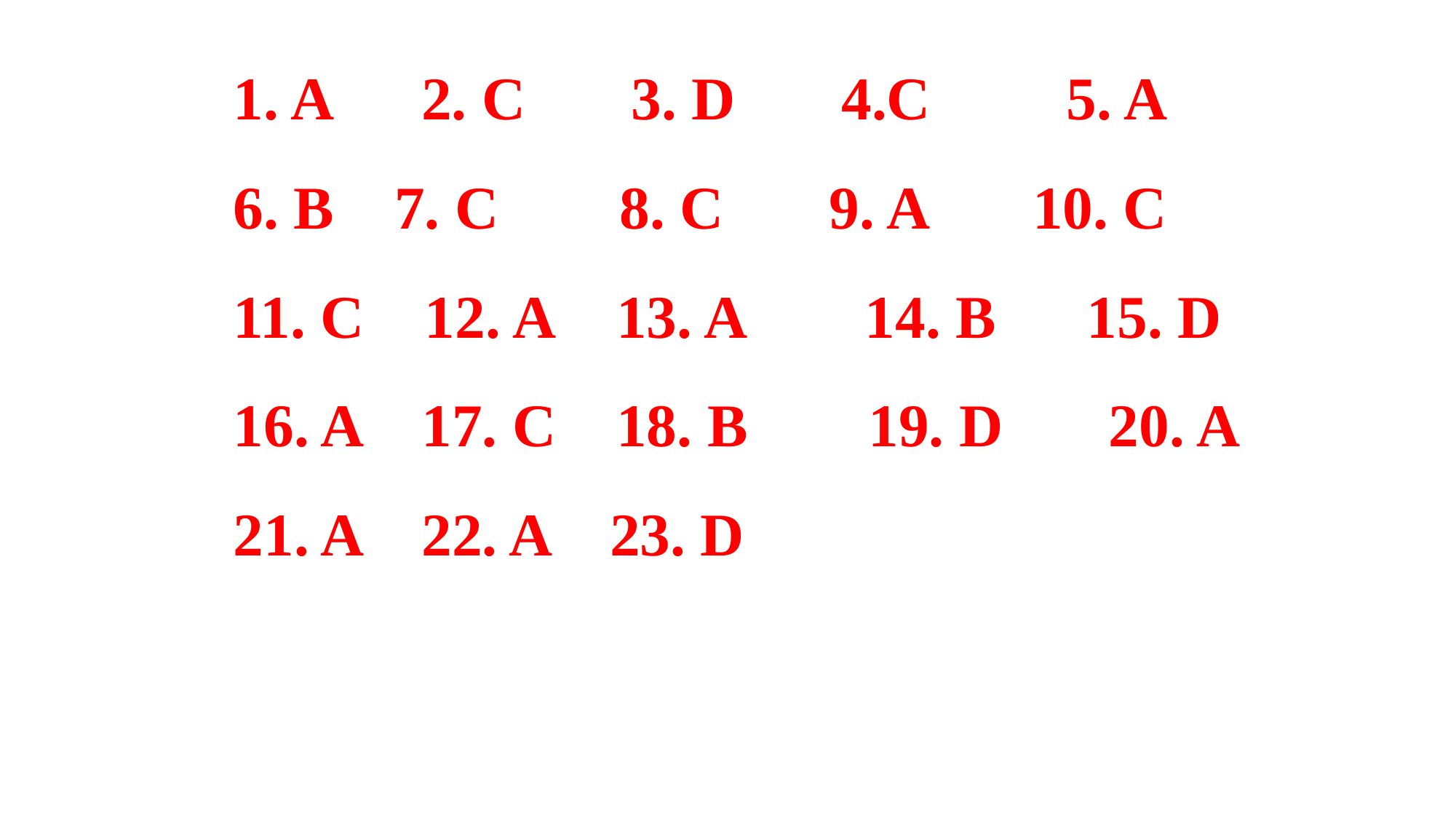

1. A      2. C       3. D       4.C         5. A
6. B    7. C        8. C       9. A       10. C
11. C    12. A    13. A        14. B      15. D
16. A    17. C    18. B        19. D       20. A
21. A    22. A    23. D